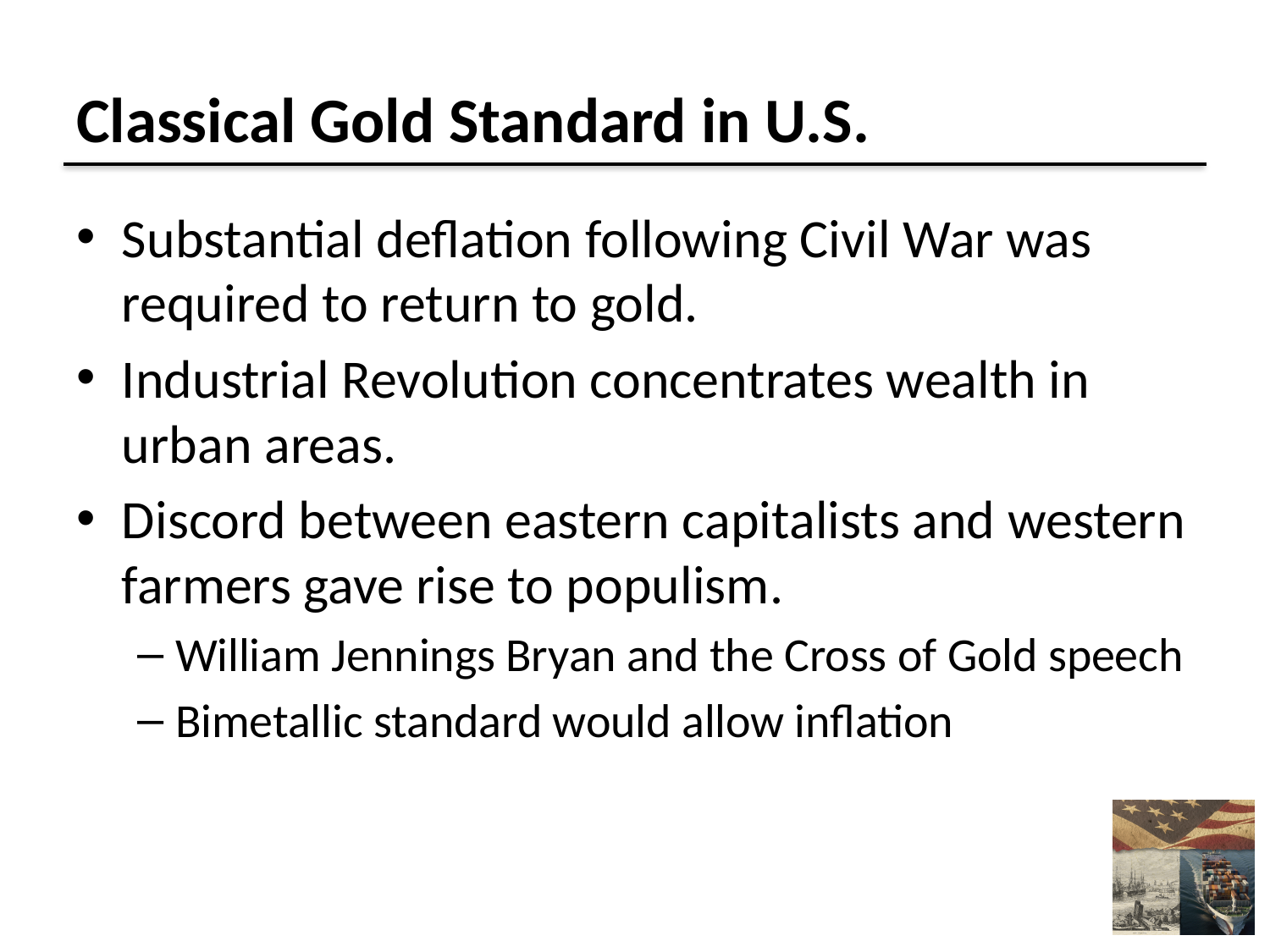

# Classical Gold Standard in U.S.
Substantial deflation following Civil War was required to return to gold.
Industrial Revolution concentrates wealth in urban areas.
Discord between eastern capitalists and western farmers gave rise to populism.
William Jennings Bryan and the Cross of Gold speech
Bimetallic standard would allow inflation